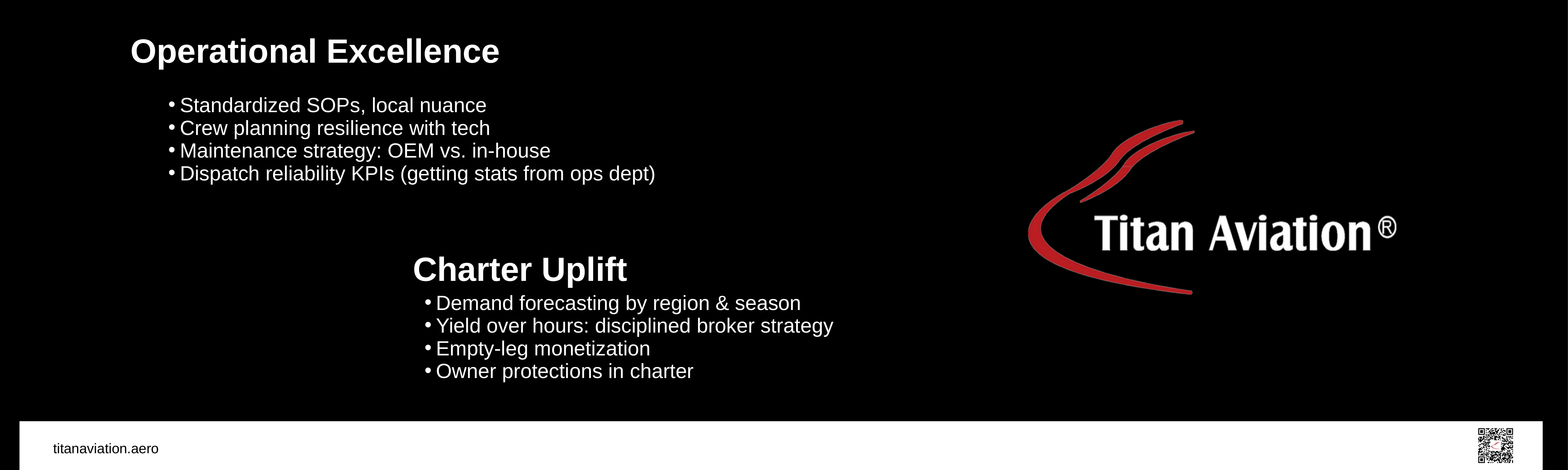

Operational Excellence

Standardized SOPs, local nuance
Crew planning resilience with tech
Maintenance strategy: OEM vs. in-house
Dispatch reliability KPIs (getting stats from ops dept)

Charter Uplift

Demand forecasting by region & season
Yield over hours: disciplined broker strategy
Empty-leg monetization
Owner protections in charter

titanaviation.aero